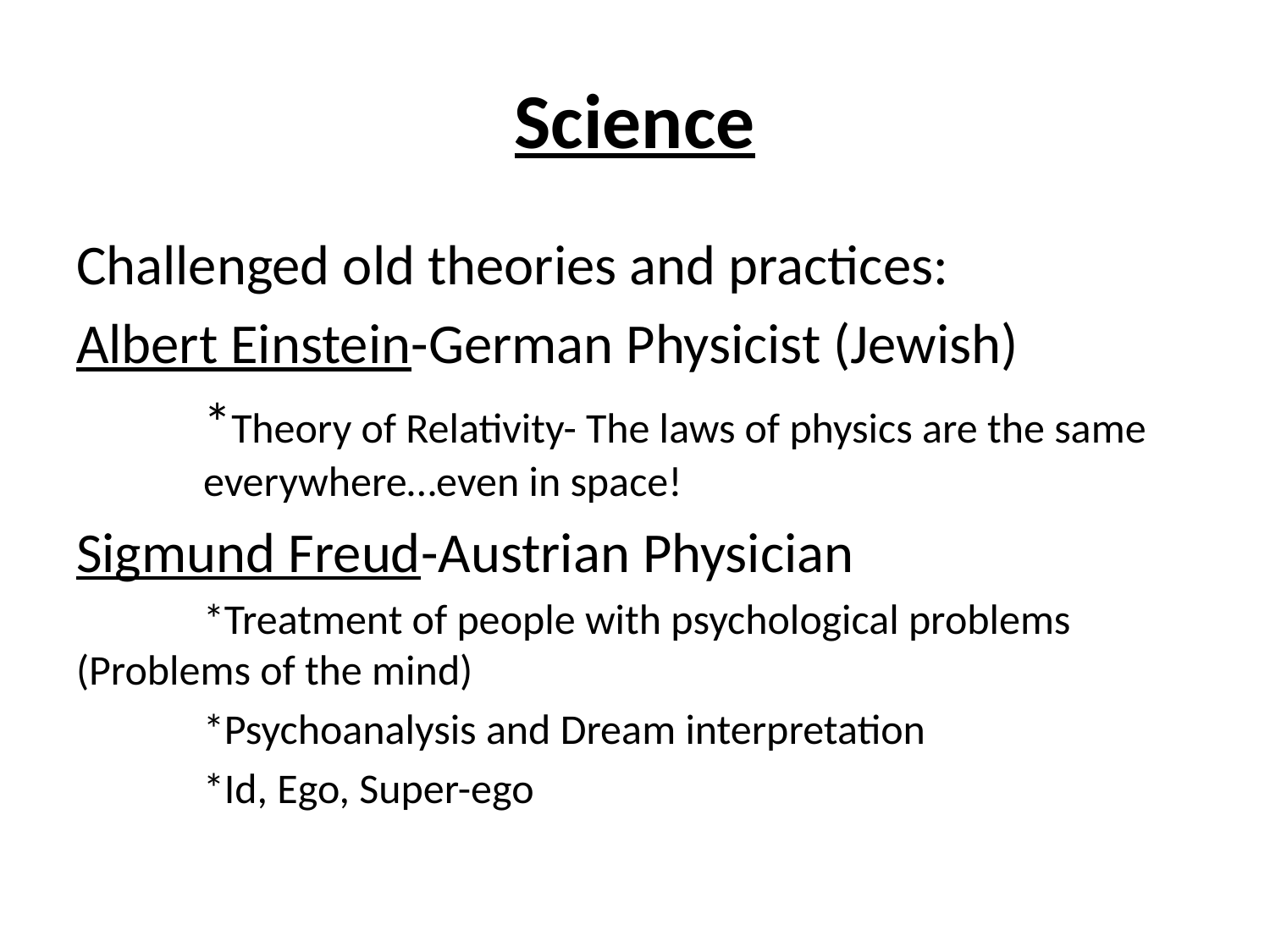

# Science
Challenged old theories and practices:
Albert Einstein-German Physicist (Jewish)
	*Theory of Relativity- The laws of physics are the same 	everywhere…even in space!
Sigmund Freud-Austrian Physician
	*Treatment of people with psychological problems 	(Problems of the mind)
	*Psychoanalysis and Dream interpretation
	*Id, Ego, Super-ego